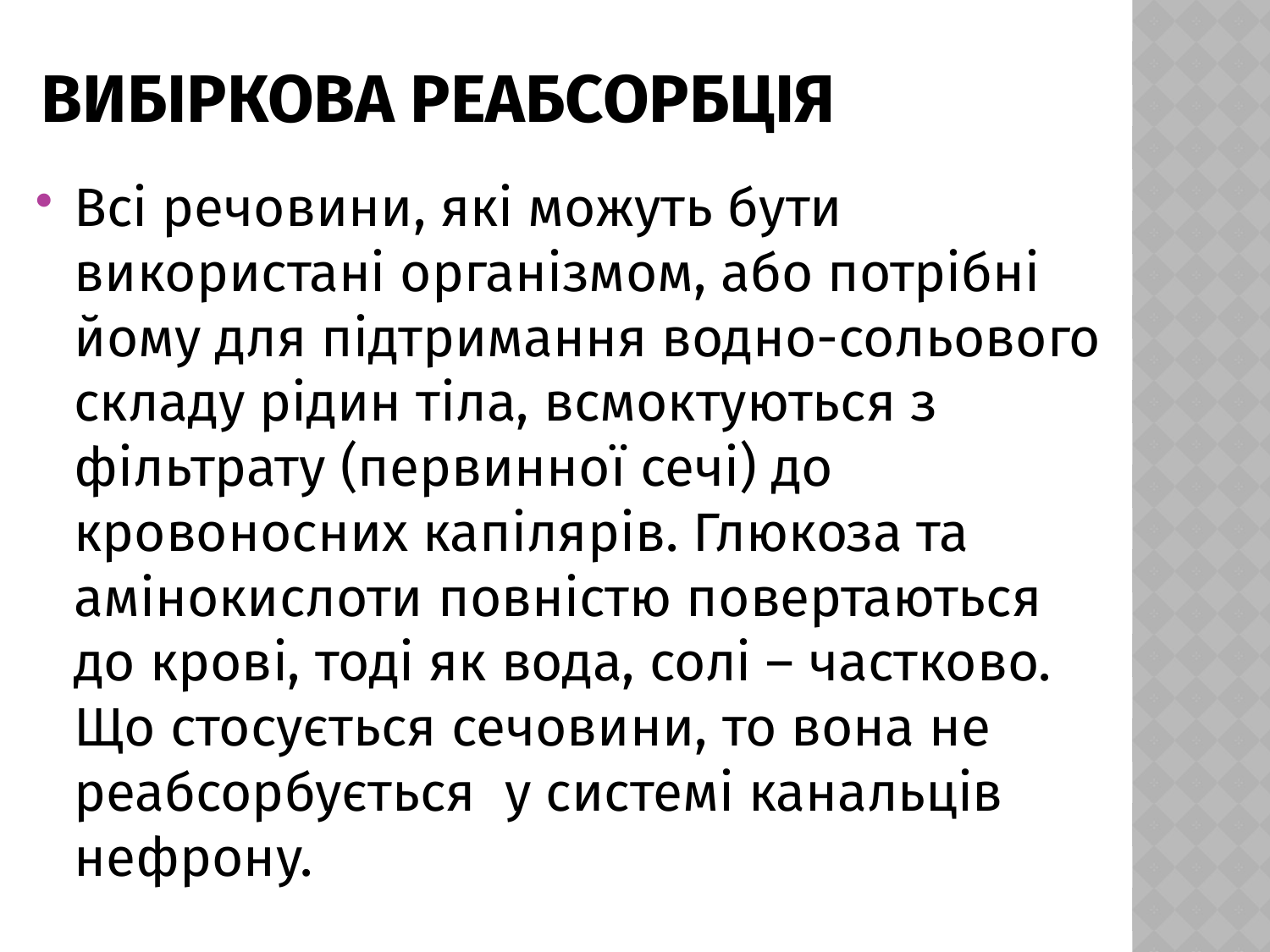

# Вибіркова реабсорбція
Всі речовини, які можуть бути використані організмом, або потрібні йому для підтримання водно-сольового складу рідин тіла, всмоктуються з фільтрату (первинної сечі) до кровоносних капілярів. Глюкоза та амінокислоти повністю повертаються до крові, тоді як вода, солі – частково. Що стосується сечовини, то вона не реабсорбується  у системі канальців нефрону.